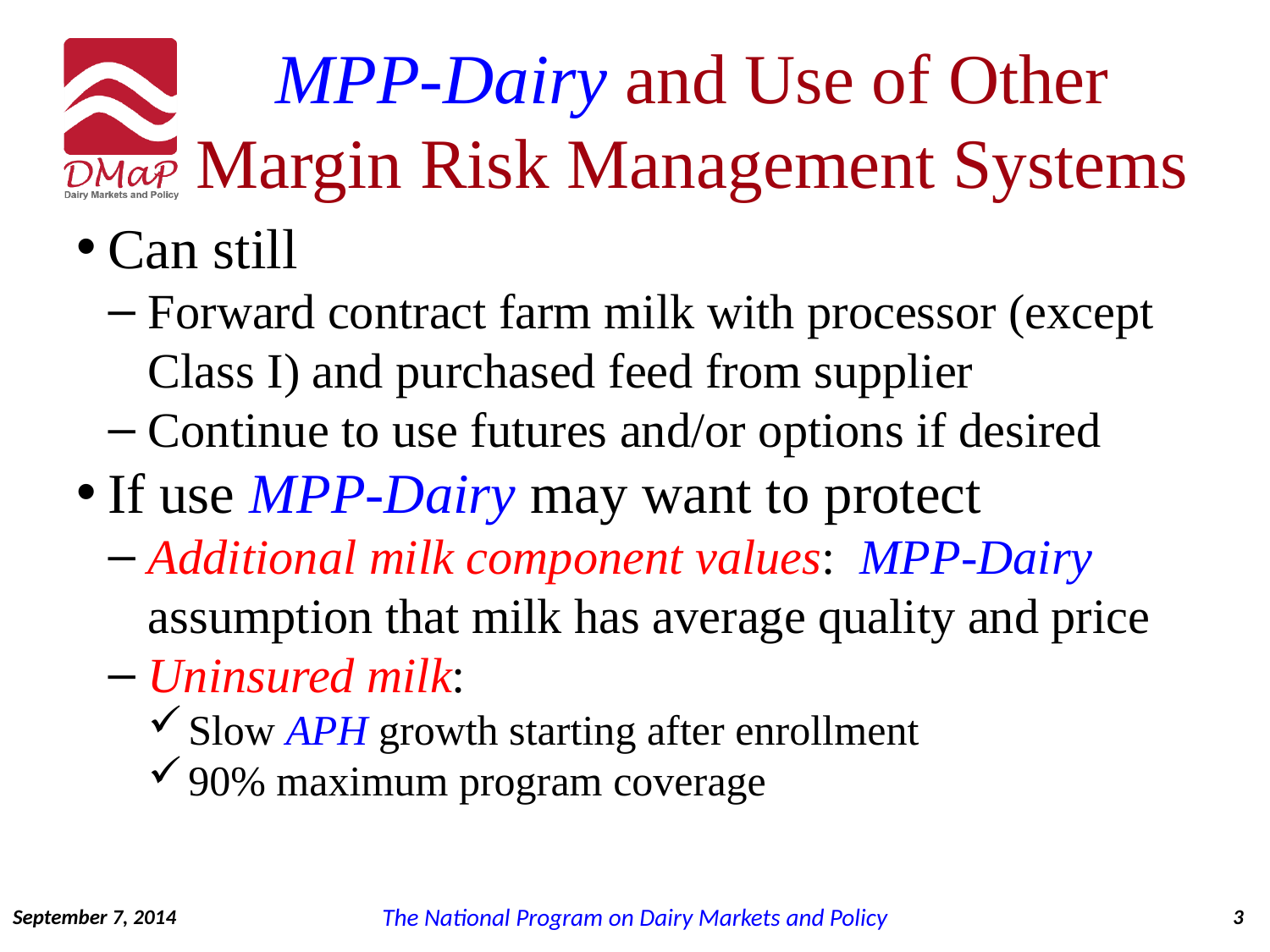

# MPP-Dairy and Use of Other Margin Risk Management Systems
Can still
Forward contract farm milk with processor (except Class I) and purchased feed from supplier
Continue to use futures and/or options if desired
If use MPP-Dairy may want to protect
Additional milk component values:  MPP-Dairy assumption that milk has average quality and price
Uninsured milk:
Slow APH growth starting after enrollment
90% maximum program coverage

September 7, 2014
3
The National Program on Dairy Markets and Policy